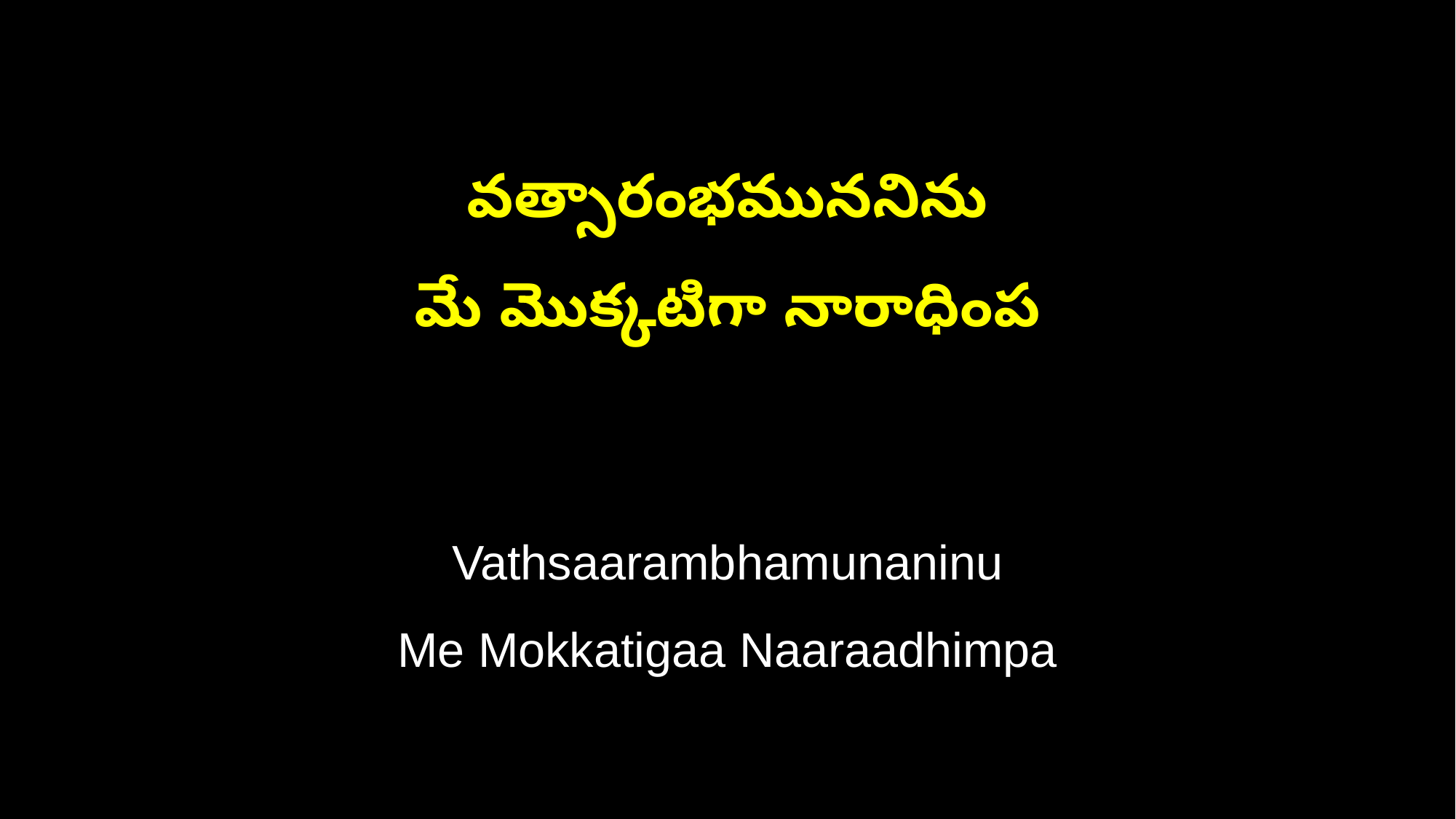

వత్సారంభముననిను
మే మొక్కటిగా నారాధింప
Vathsaarambhamunaninu
Me Mokkatigaa Naaraadhimpa